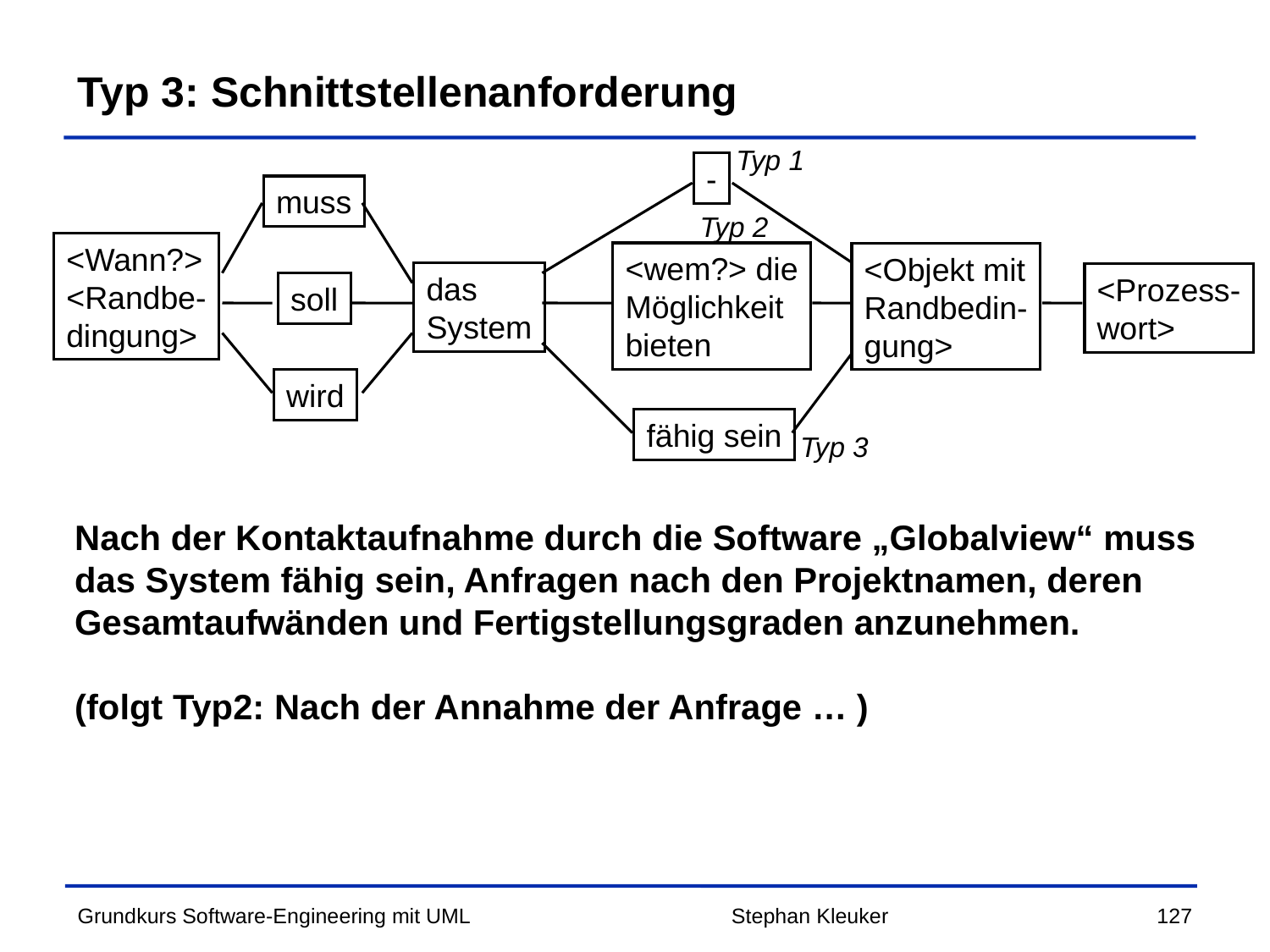

# Typ 3: Schnittstellenanforderung
Typ 1
-
muss

Typ 2
<Wann?>
<Randbe-
dingung>
<wem?> die
Möglichkeit
bieten
<Objekt mit
Randbedin-
gung>
das
System
<Prozess-
wort>
soll

wird
fähig sein
Typ 3
Nach der Kontaktaufnahme durch die Software „Globalview“ muss das System fähig sein, Anfragen nach den Projektnamen, deren Gesamtaufwänden und Fertigstellungsgraden anzunehmen.

(folgt Typ2: Nach der Annahme der Anfrage … )
Stephan Kleuker